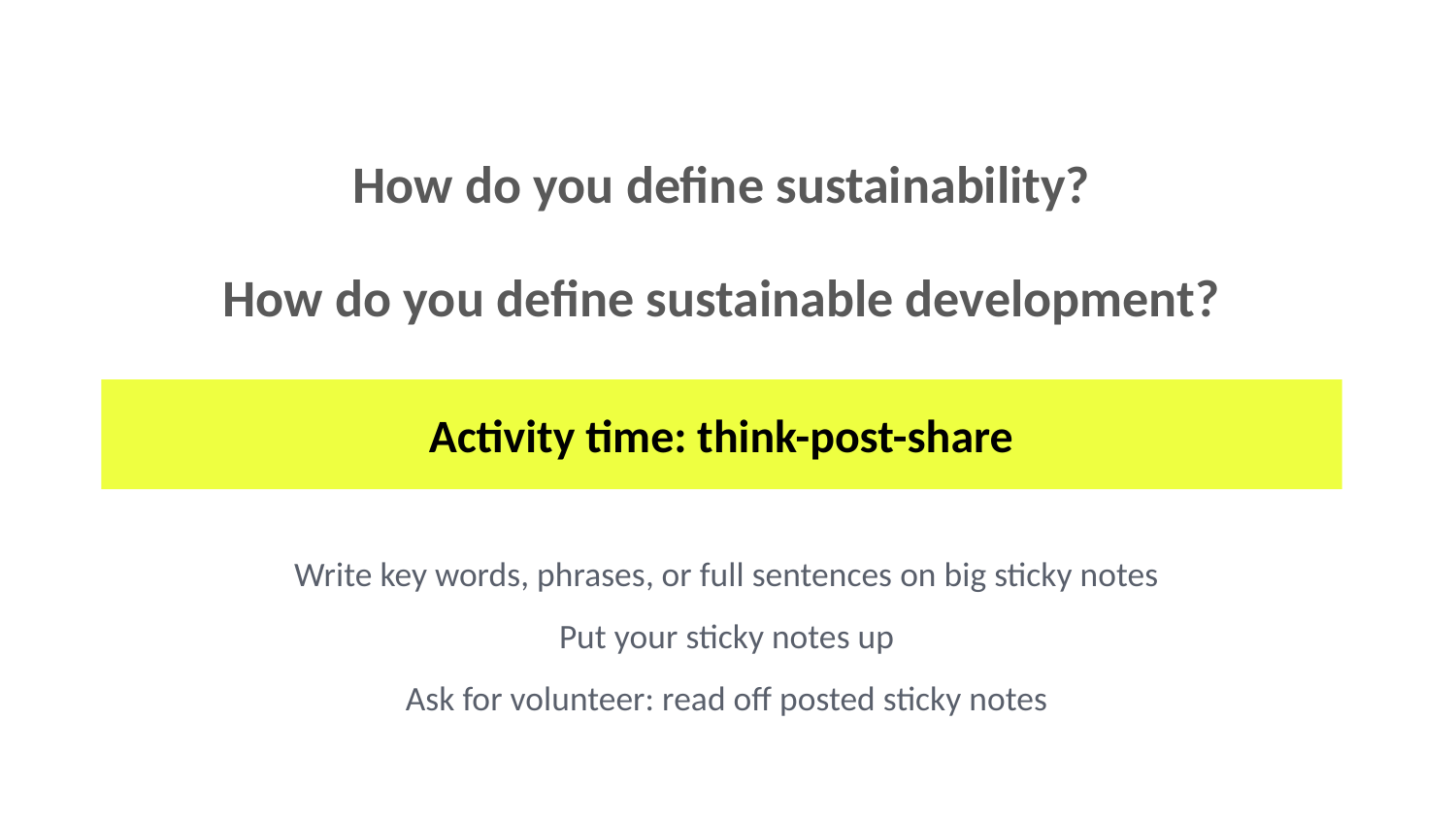

# How do you define sustainability?

How do you define sustainable development?
Activity time: think-post-share
Write key words, phrases, or full sentences on big sticky notes
Put your sticky notes up
Ask for volunteer: read off posted sticky notes